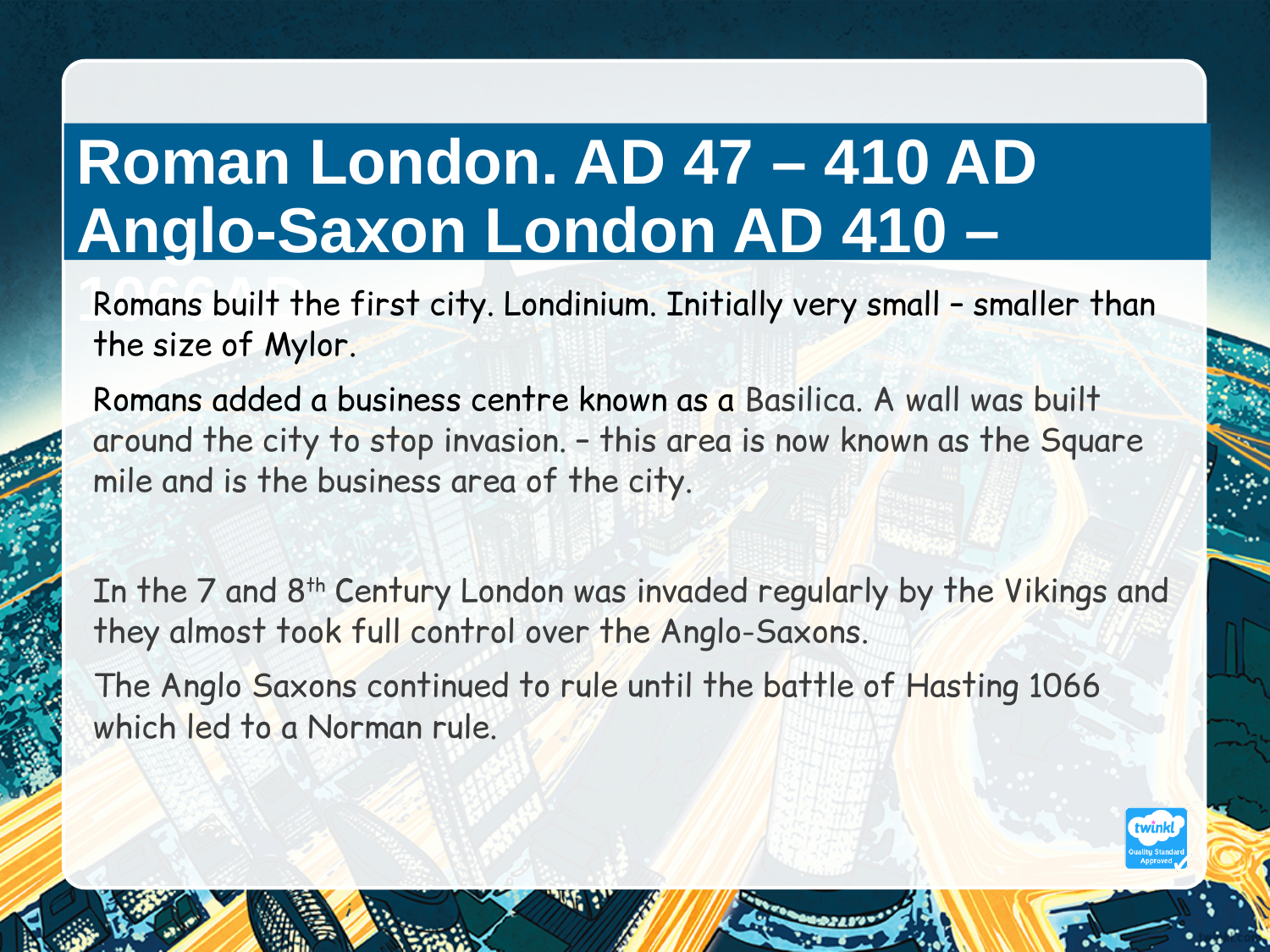

Roman London. AD 47 – 410 AD
Anglo-Saxon London AD 410 – 1066AD
Romans built the first city. Londinium. Initially very small – smaller than the size of Mylor.
Romans added a business centre known as a Basilica. A wall was built around the city to stop invasion. – this area is now known as the Square mile and is the business area of the city.

In the 7 and 8th Century London was invaded regularly by the Vikings and they almost took full control over the Anglo-Saxons.
The Anglo Saxons continued to rule until the battle of Hasting 1066 which led to a Norman rule.